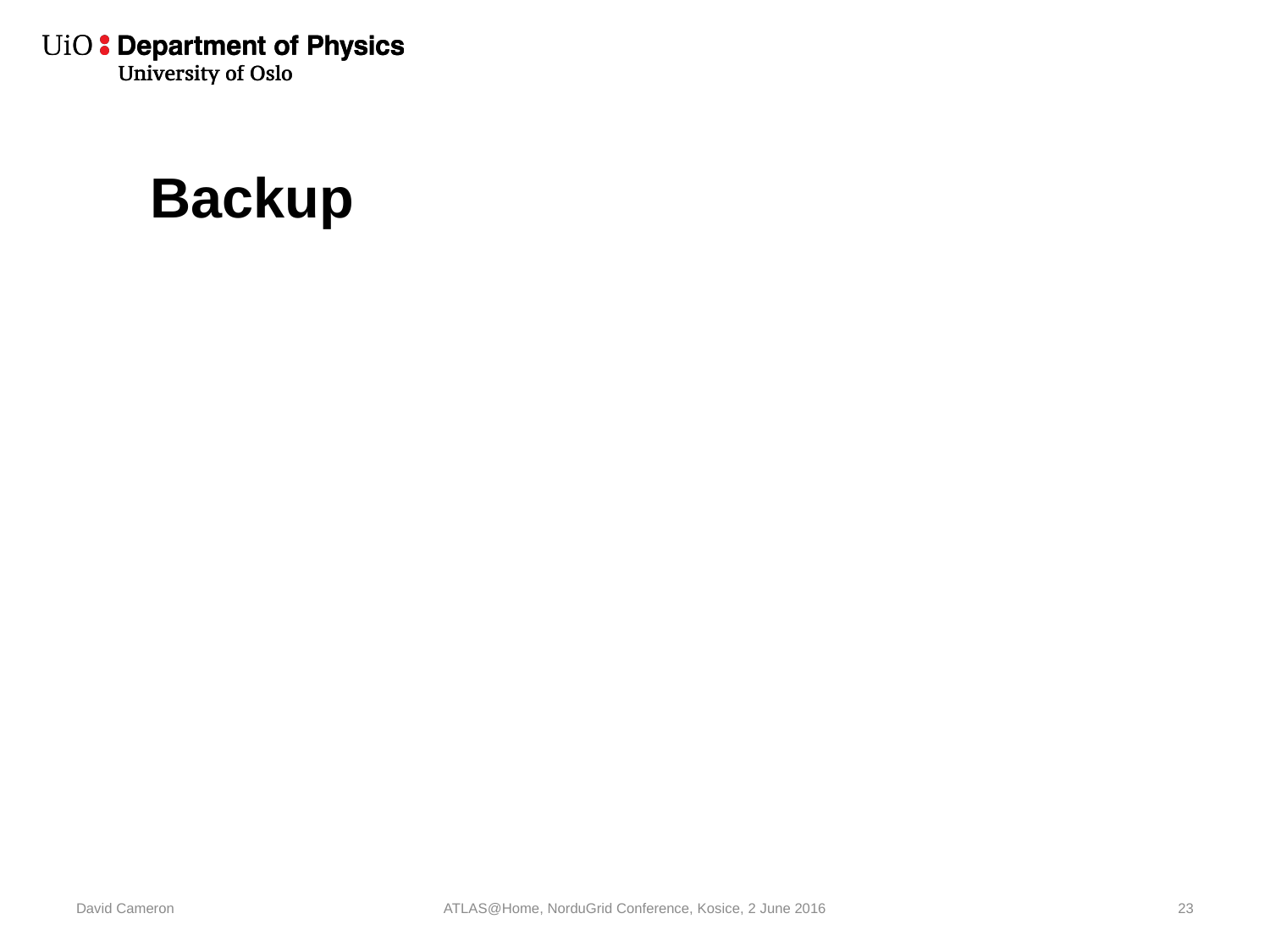

# Backup
David Cameron
ATLAS@Home, NorduGrid Conference, Kosice, 2 June 2016
23